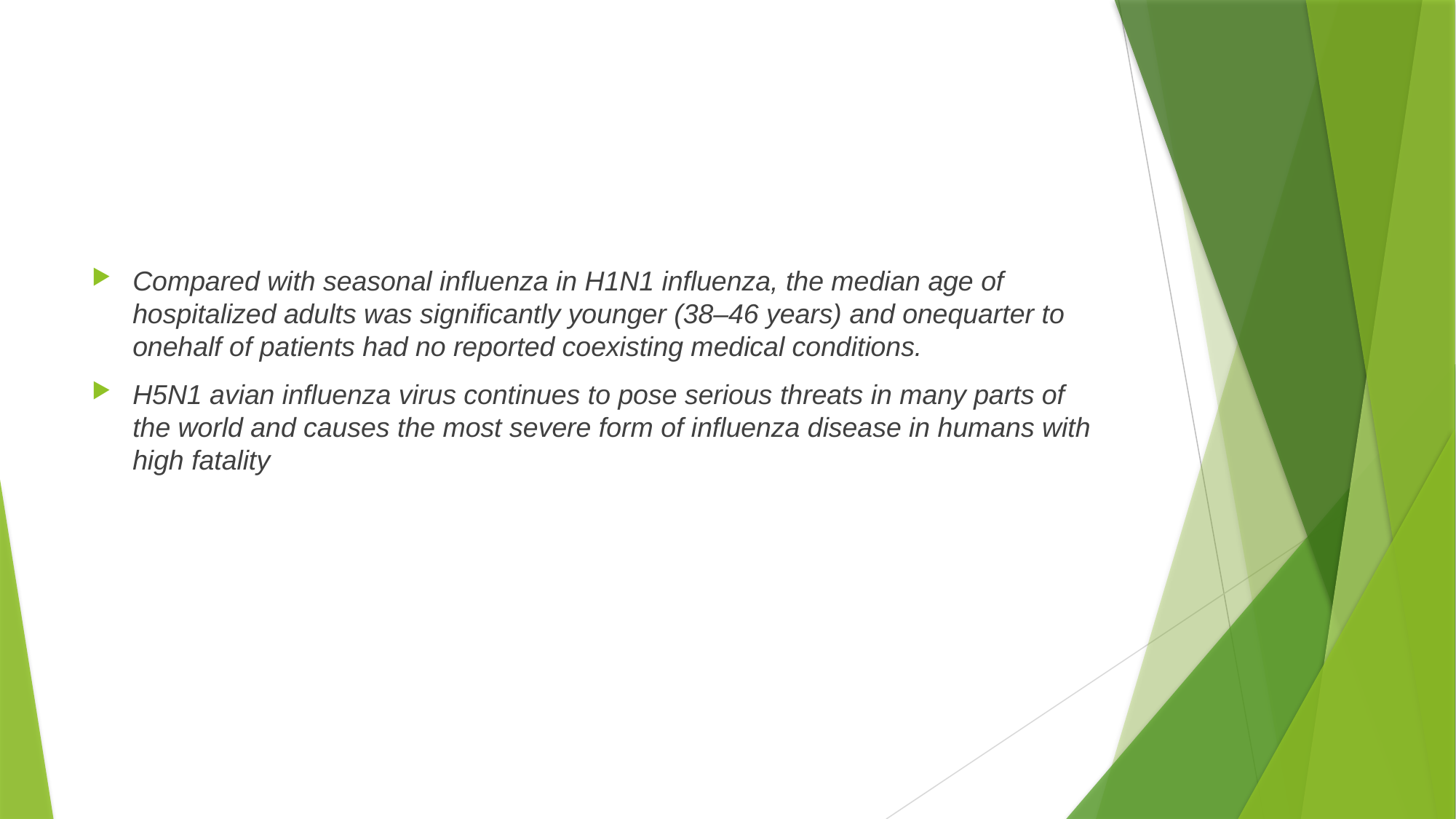

#
Compared with seasonal influenza in H1N1 influenza, the median age of hospitalized adults was significantly younger (38–46 years) and onequarter to onehalf of patients had no reported coexisting medical conditions.
H5N1 avian influenza virus continues to pose serious threats in many parts of the world and causes the most severe form of influenza disease in humans with high fatality